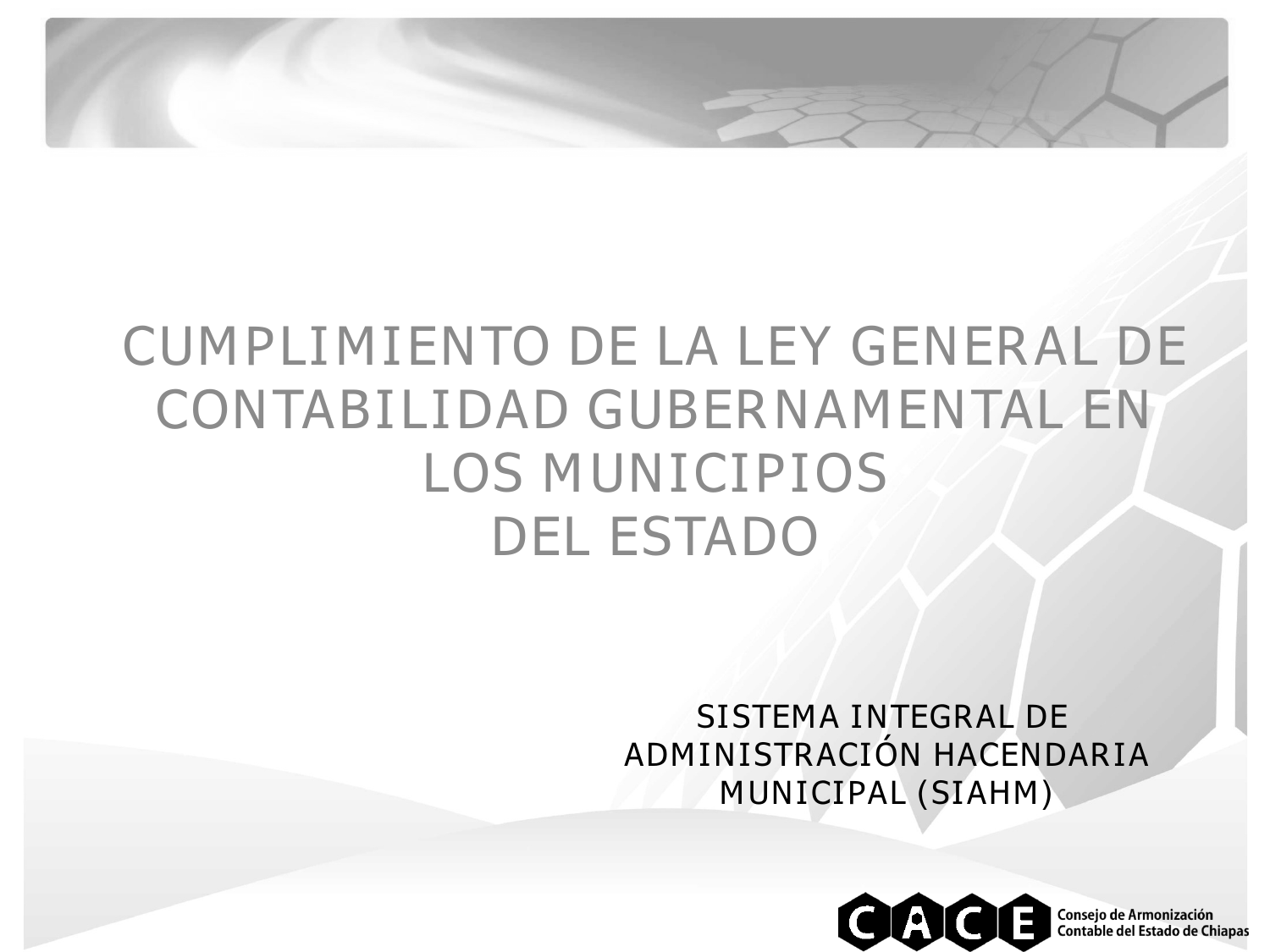

CUMPLIMIENTO DE LA LEY GENERAL DE
CONTABILIDAD GUBERNAMENTAL EN LOS MUNICIPIOS
DEL ESTADO
# SISTEMA INTEGRAL DE ADMINISTRACIÓN HACENDARIA MUNICIPAL (SIAHM)